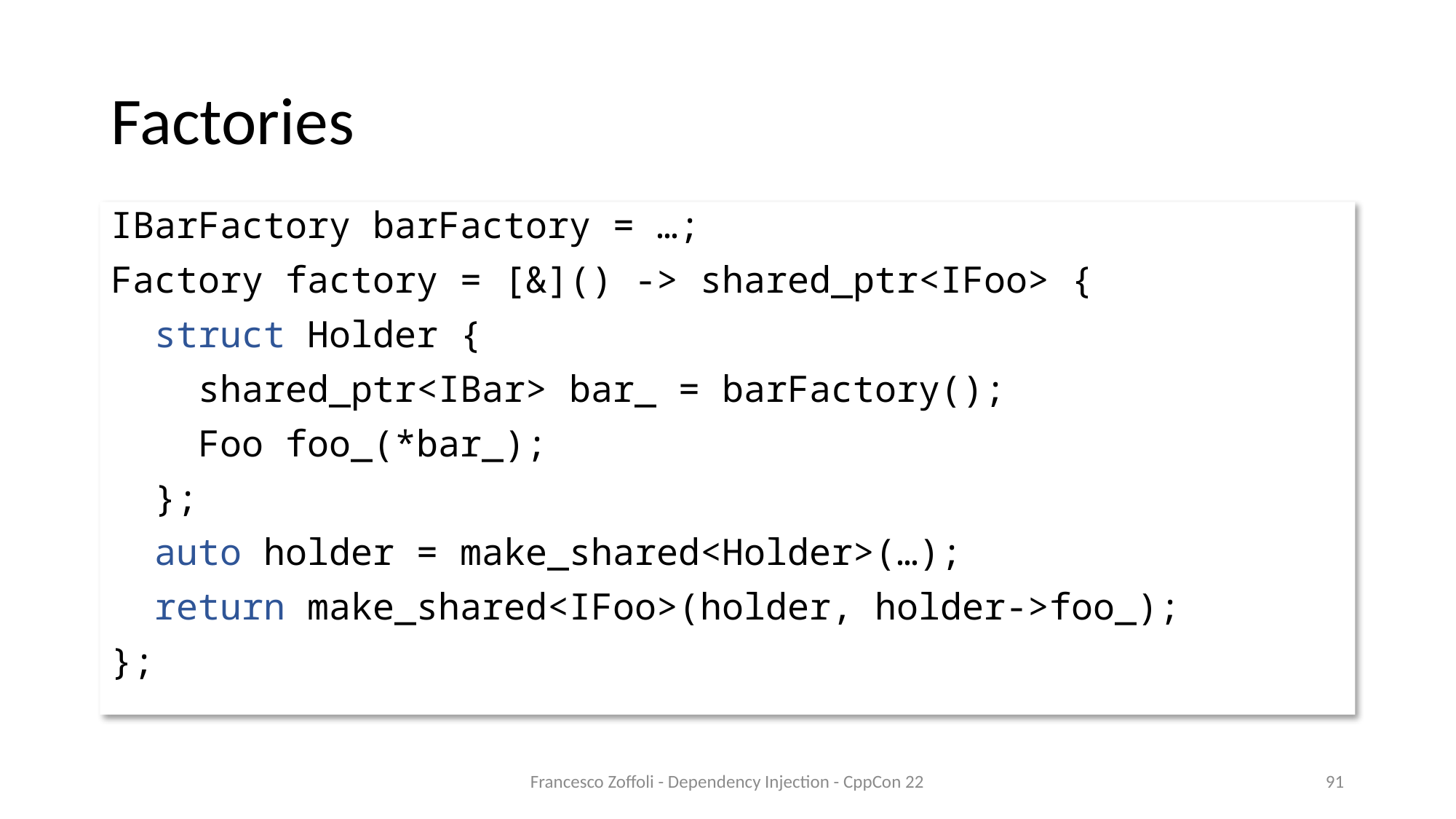

# Factories
IBarFactory barFactory = …;
Factory factory = [&]() -> shared_ptr<IFoo> {
  struct Holder {
    shared_ptr<IBar> bar_ = barFactory();
    Foo foo_(*bar_);
  };
  auto holder = make_shared<Holder>(…);
  return make_shared<IFoo>(holder, holder->foo_);
};

Francesco Zoffoli - Dependency Injection - CppCon 22
91